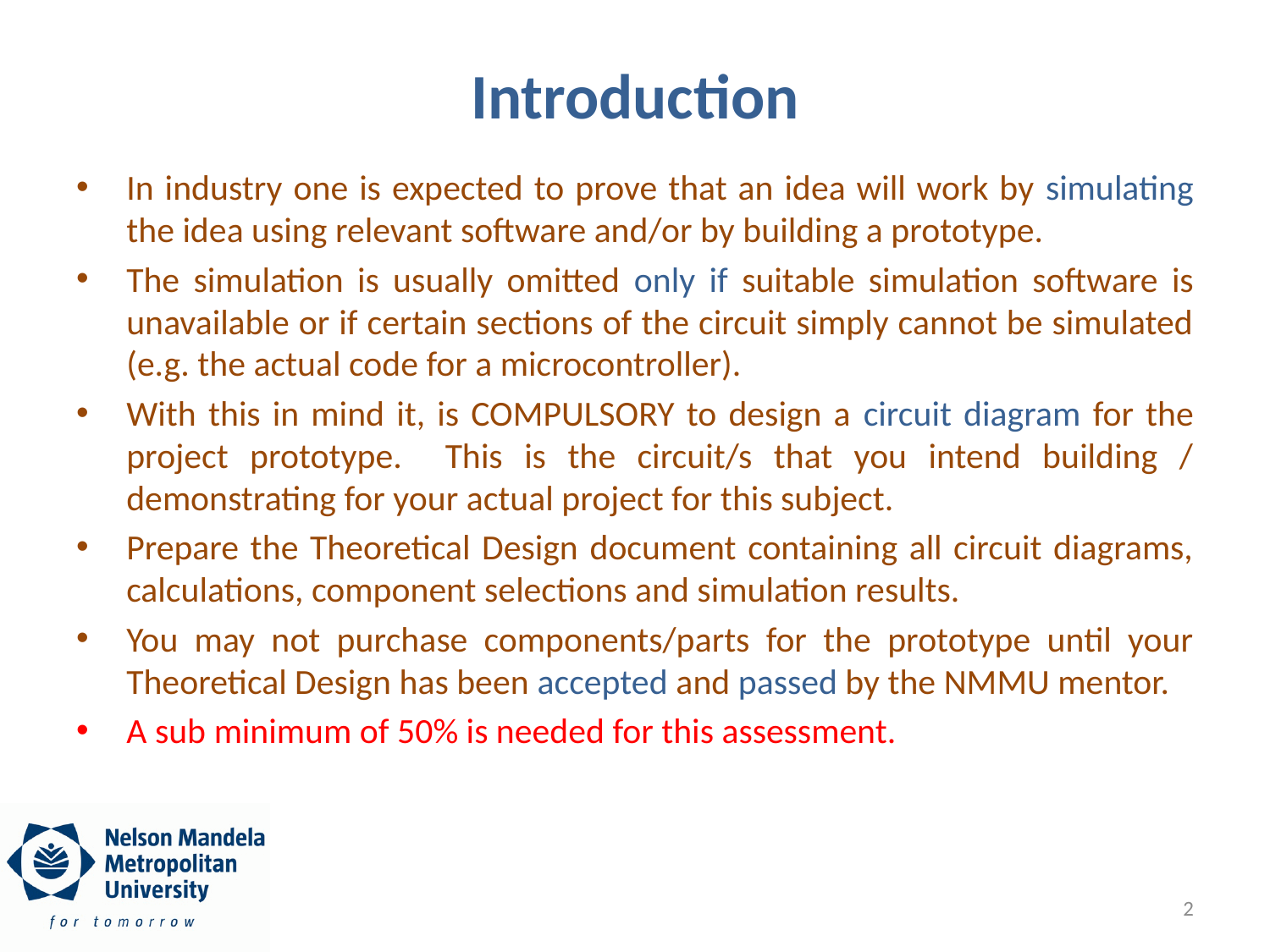

# Introduction

In industry one is expected to prove that an idea will work by simulating the idea using relevant software and/or by building a prototype.
The simulation is usually omitted only if suitable simulation software is unavailable or if certain sections of the circuit simply cannot be simulated (e.g. the actual code for a microcontroller).
With this in mind it, is COMPULSORY to design a circuit diagram for the project prototype.  This is the circuit/s that you intend building / demonstrating for your actual project for this subject.
Prepare the Theoretical Design document containing all circuit diagrams, calculations, component selections and simulation results.
You may not purchase components/parts for the prototype until your Theoretical Design has been accepted and passed by the NMMU mentor.
A sub minimum of 50% is needed for this assessment.

2